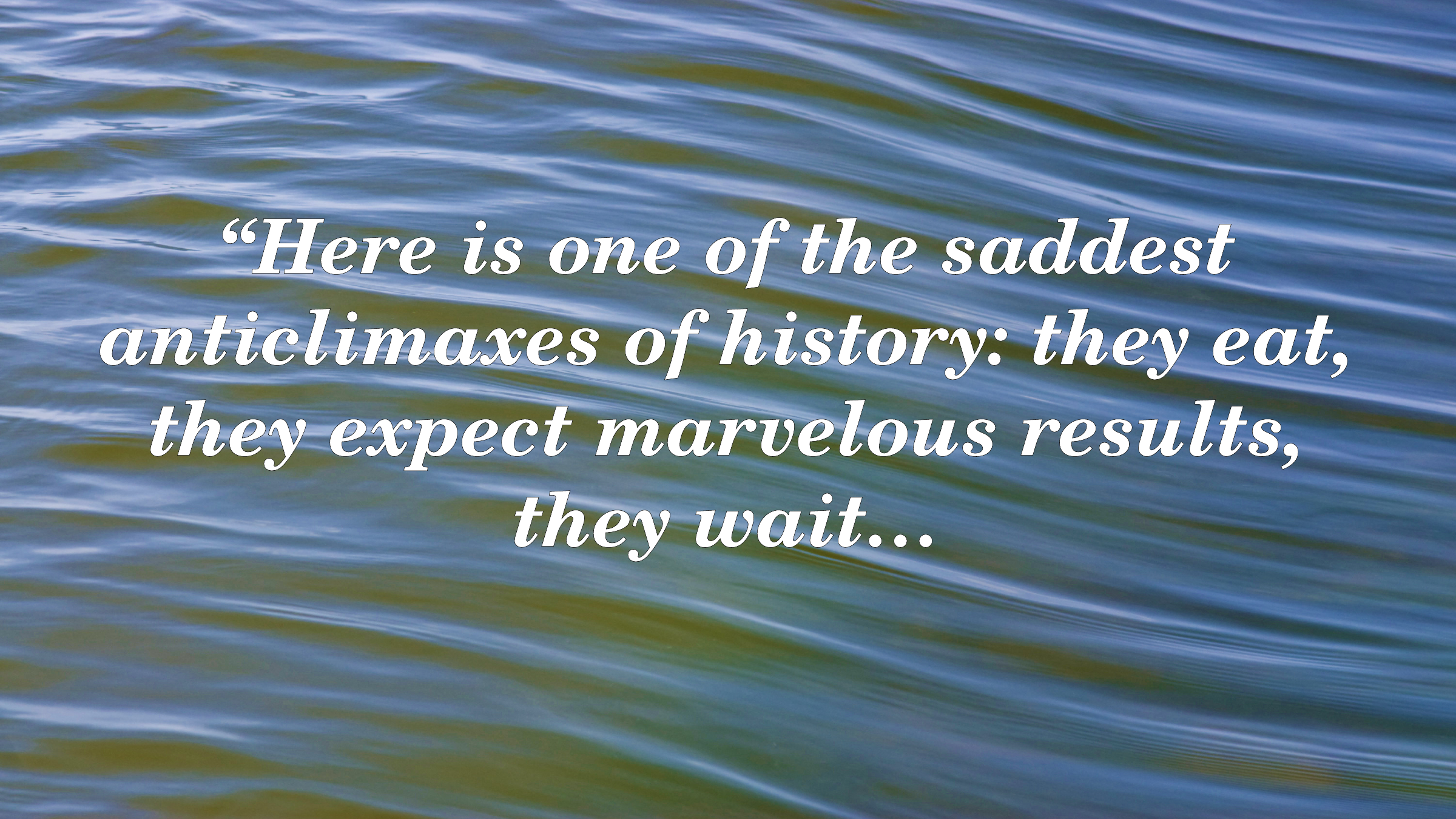

“Here is one of the saddest anticlimaxes of history: they eat, they expect marvelous results, they wait…